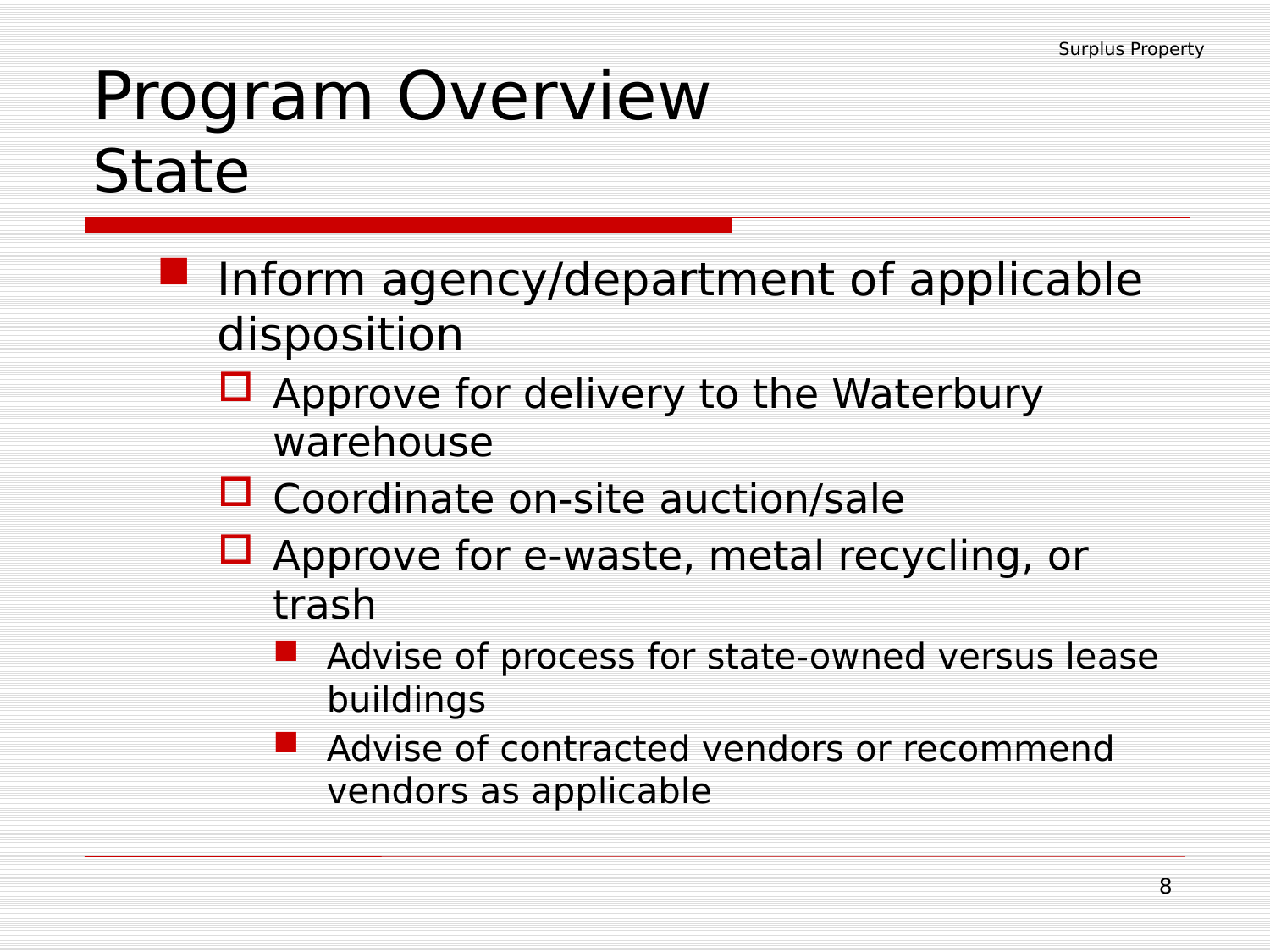

Surplus Property
# Program Overview State
Inform agency/department of applicable disposition
Approve for delivery to the Waterbury warehouse
Coordinate on-site auction/sale
Approve for e-waste, metal recycling, or trash
Advise of process for state-owned versus lease buildings
Advise of contracted vendors or recommend  vendors as applicable
8